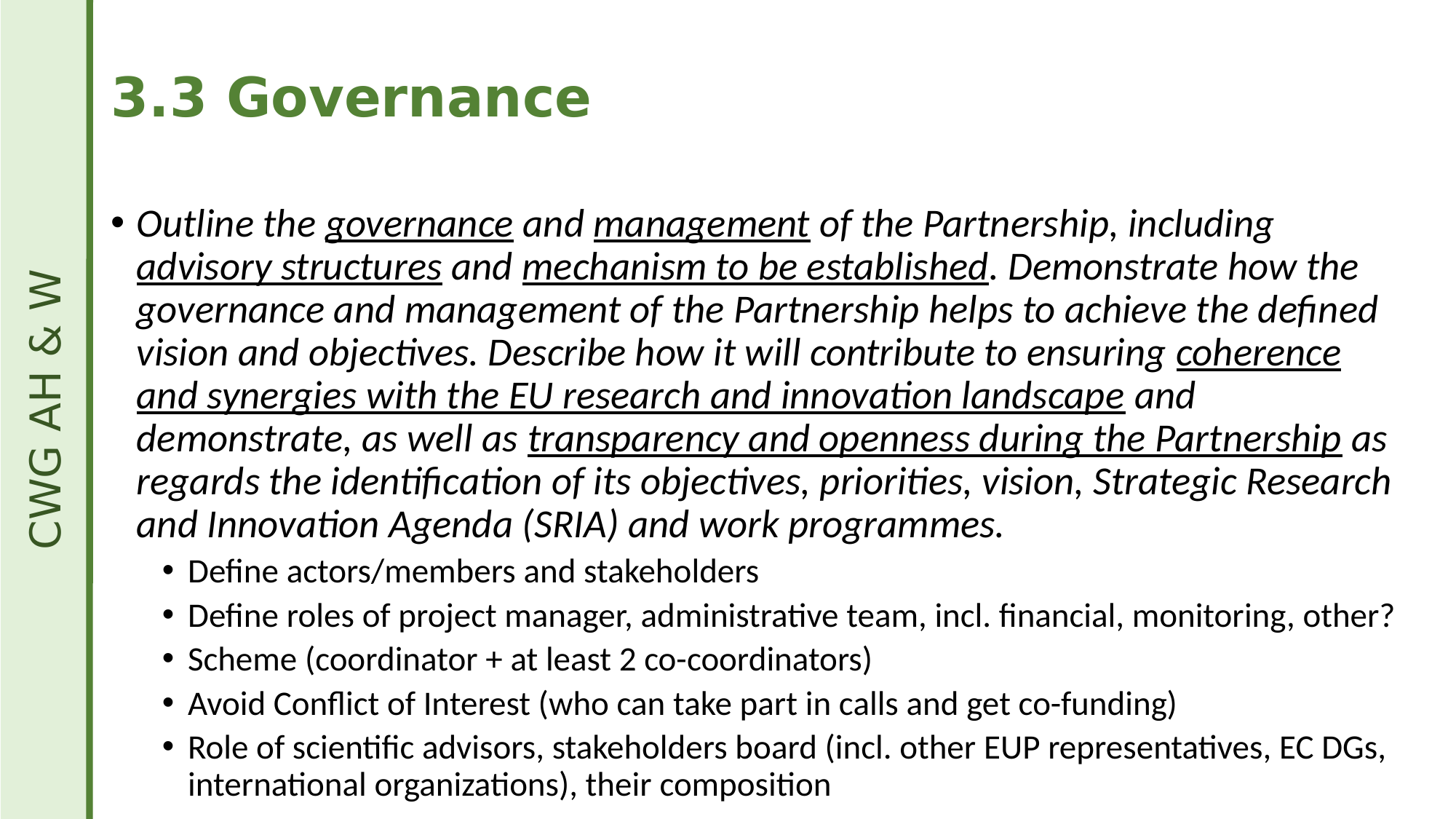

# 3.3 Governance
Outline the governance and management of the Partnership, including advisory structures and mechanism to be established. Demonstrate how the governance and management of the Partnership helps to achieve the defined vision and objectives. Describe how it will contribute to ensuring coherence and synergies with the EU research and innovation landscape and demonstrate, as well as transparency and openness during the Partnership as regards the identification of its objectives, priorities, vision, Strategic Research and Innovation Agenda (SRIA) and work programmes.
Define actors/members and stakeholders
Define roles of project manager, administrative team, incl. financial, monitoring, other?
Scheme (coordinator + at least 2 co-coordinators)
Avoid Conflict of Interest (who can take part in calls and get co-funding)
Role of scientific advisors, stakeholders board (incl. other EUP representatives, EC DGs, international organizations), their composition